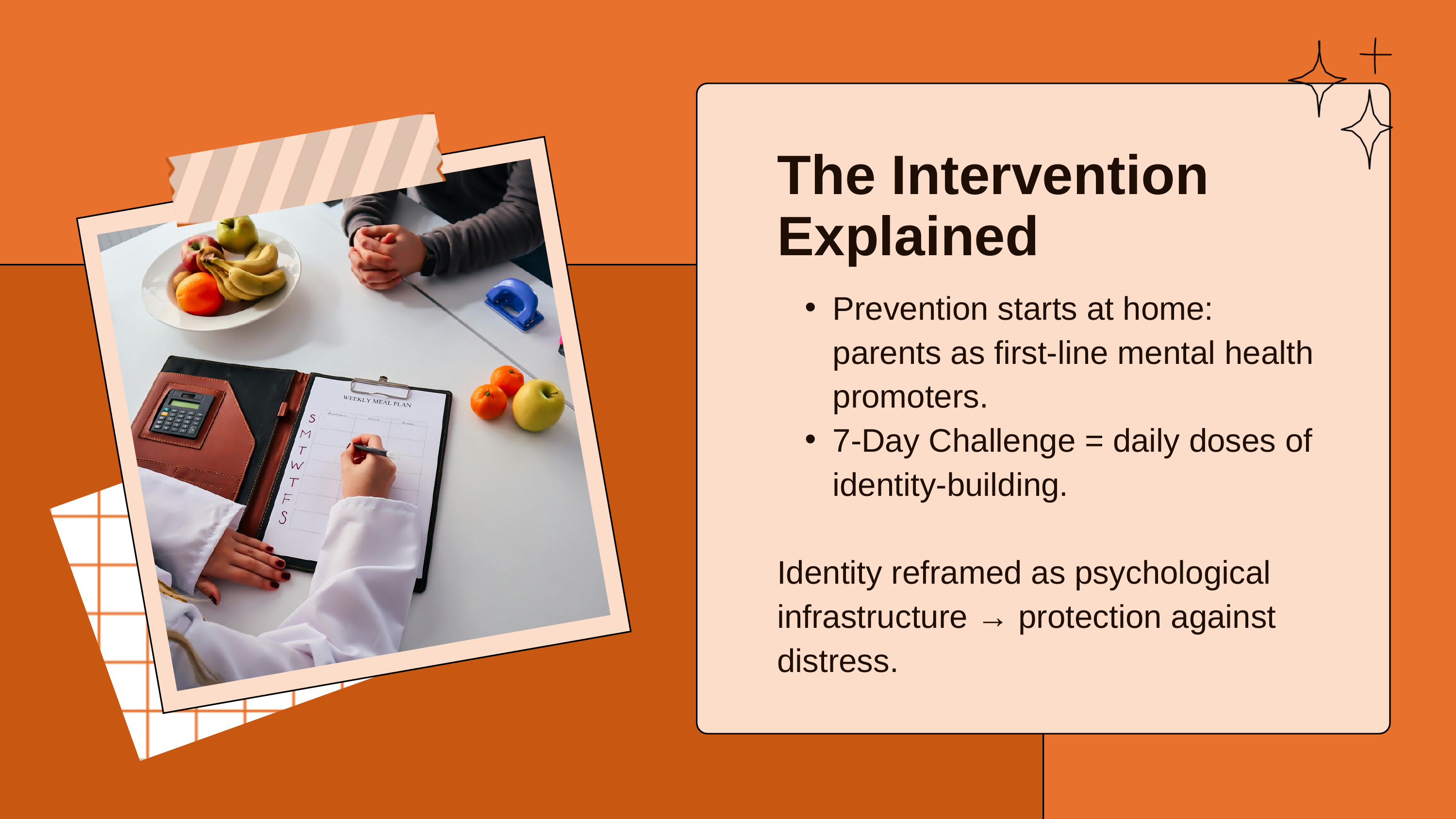

The Intervention Explained
Prevention starts at home: parents as first-line mental health promoters.
7-Day Challenge = daily doses of identity-building.

Identity reframed as psychological infrastructure → protection against distress.